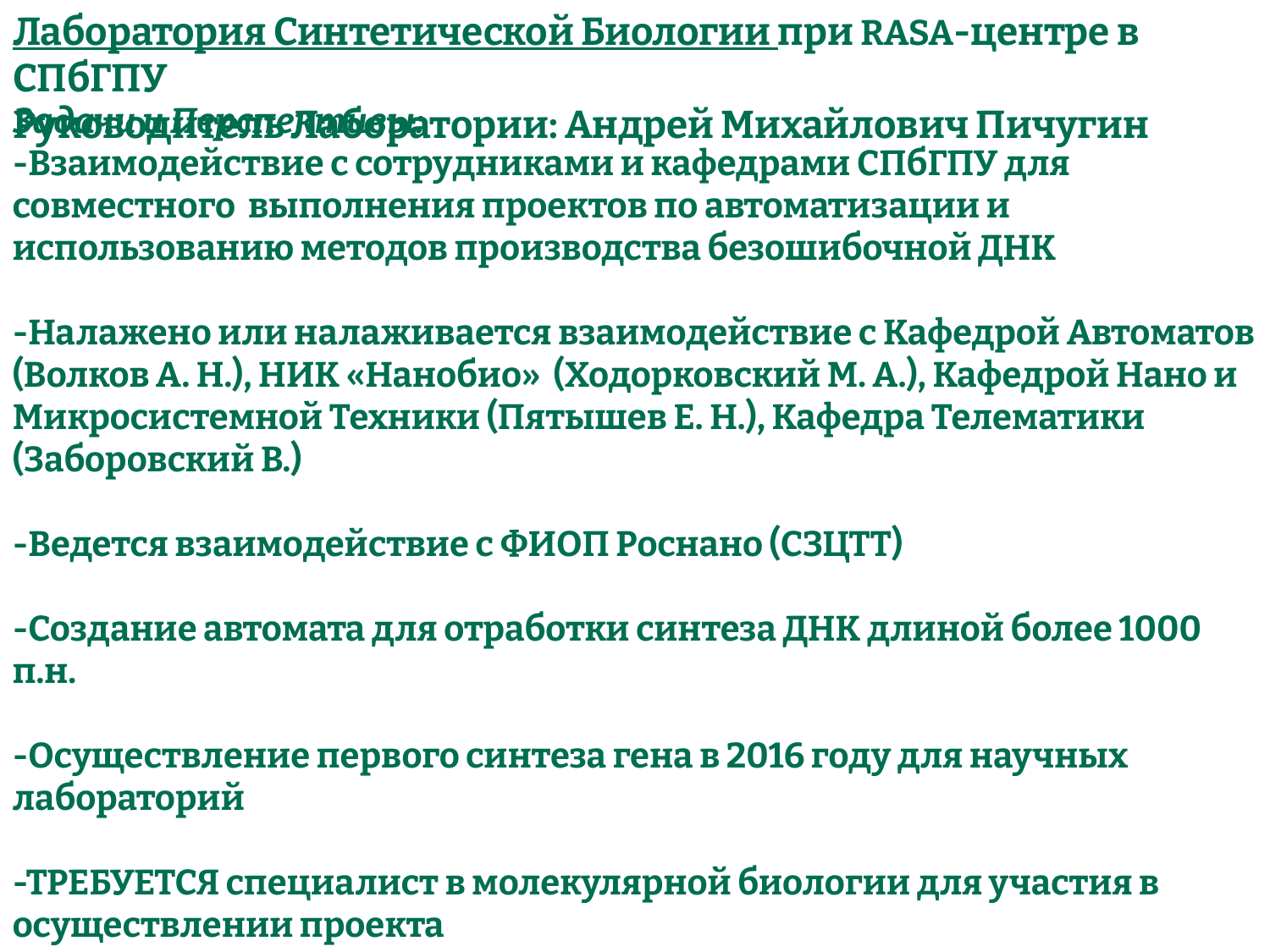

Лаборатория Синтетической Биологии при RASA-центре в СПбГПУ
Руководитель Лаборатории: Андрей Михайлович Пичугин

Задачи и Перспективы:
-Взаимодействие с сотрудниками и кафедрами СПбГПУ для совместного  выполнения проектов по автоматизации и использованию методов производства безошибочной ДНК

-Налажено или налаживается взаимодействие с Кафедрой Автоматов (Волков А. Н.), НИК «Нанобио»  (Ходорковский М. А.), Кафедрой Нано и Микросистемной Техники (Пятышев Е. Н.), Кафедра Телематики (Заборовский В.)

-Ведется взаимодействие с ФИОП Роснано (СЗЦТТ)

-Создание автомата для отработки синтеза ДНК длиной более 1000 п.н.

-Осуществление первого синтеза гена в 2016 году для научных лабораторий

-ТРЕБУЕТСЯ специалист в молекулярной биологии для участия в осуществлении проекта